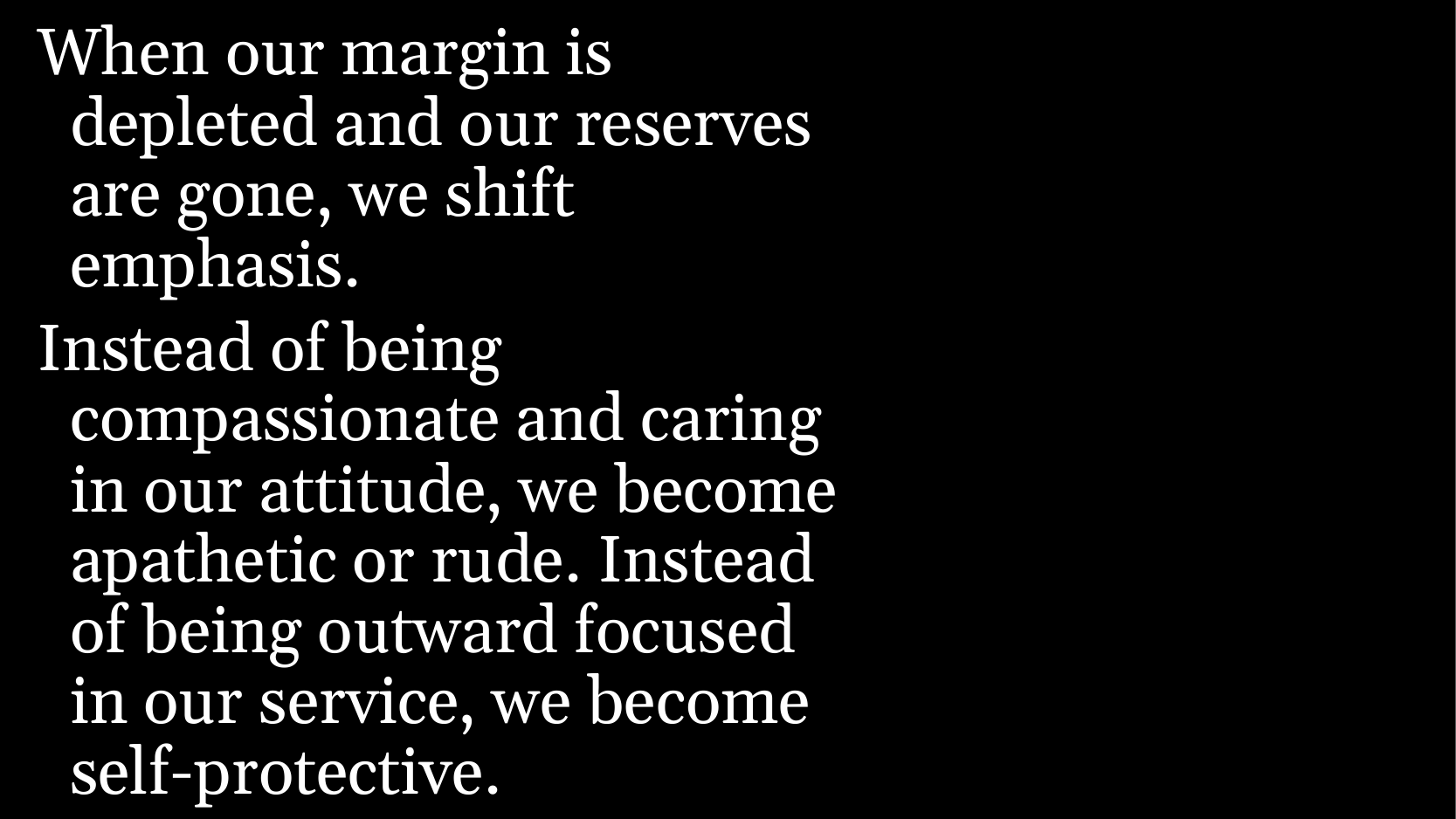

When our margin is depleted and our reserves are gone, we shift emphasis.
Instead of being compassionate and caring in our attitude, we become apathetic or rude. Instead of being outward focused in our service, we become self-protective.